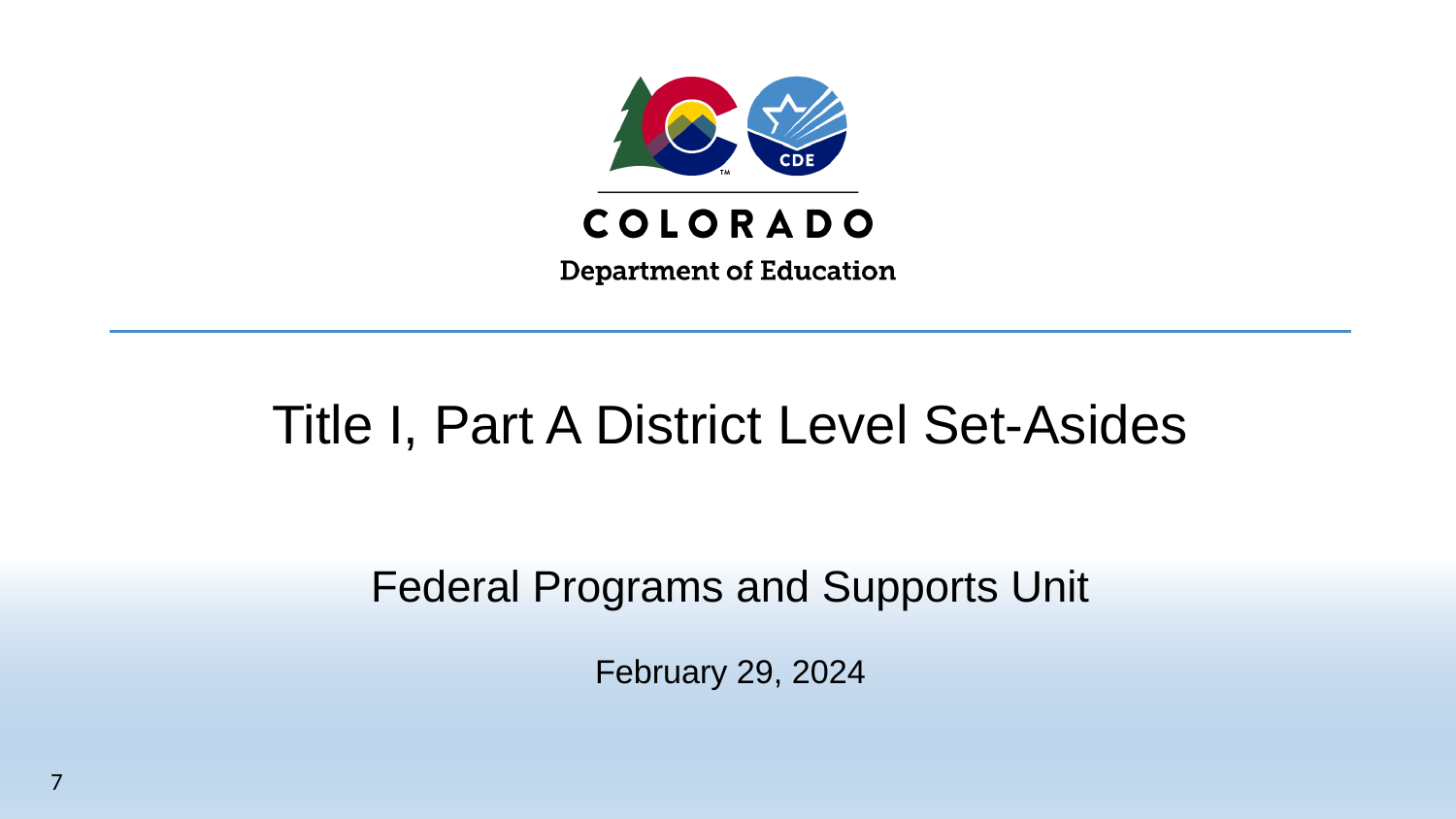

# Title I, Part A District Level Set-Asides
Federal Programs and Supports Unit
February 29, 2024
7